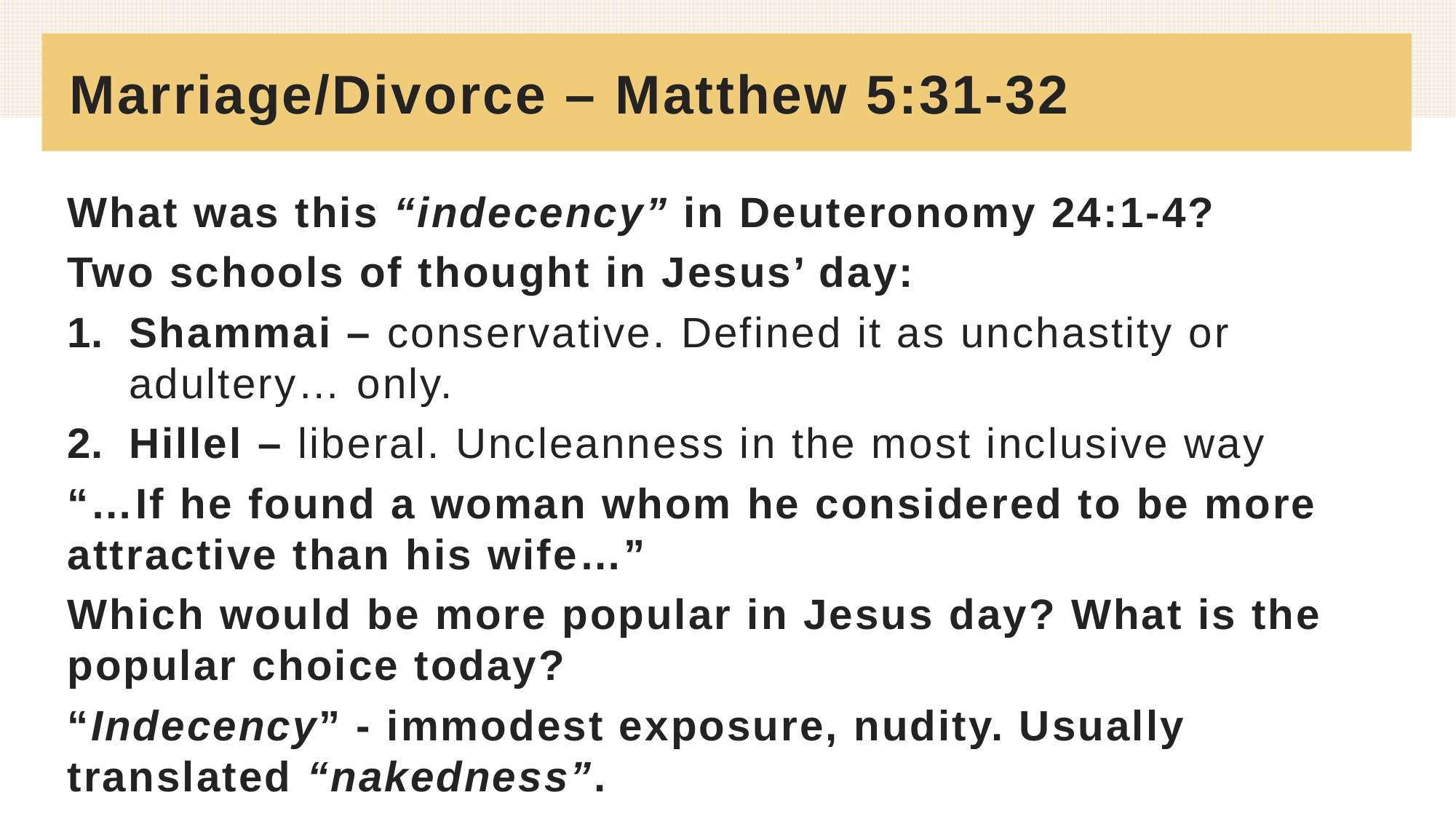

# Marriage/Divorce – Matthew 5:31-32
What was this “indecency” in Deuteronomy 24:1-4?
Two schools of thought in Jesus’ day:
Shammai – conservative. Defined it as unchastity or adultery… only.
Hillel – liberal. Uncleanness in the most inclusive way
“…If he found a woman whom he considered to be more attractive than his wife…”
Which would be more popular in Jesus day? What is the popular choice today?
“Indecency” - immodest exposure, nudity. Usually translated “nakedness”.